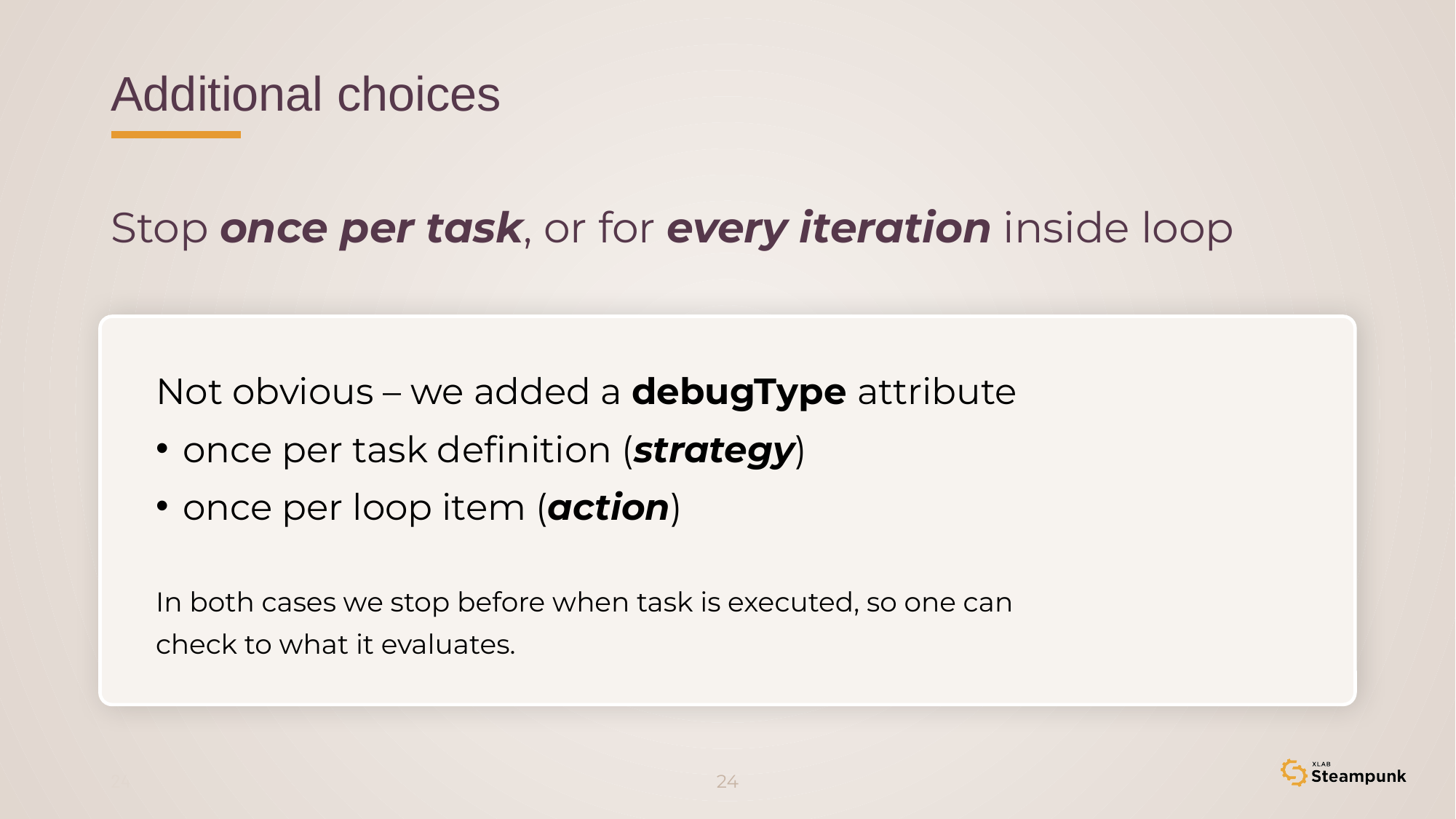

# Additional choices
Stop once per task, or for every iteration inside loop

Not obvious – we added a debugType attribute
once per task definition (strategy)
once per loop item (action)
In both cases we stop before when task is executed, so one can check to what it evaluates.

24